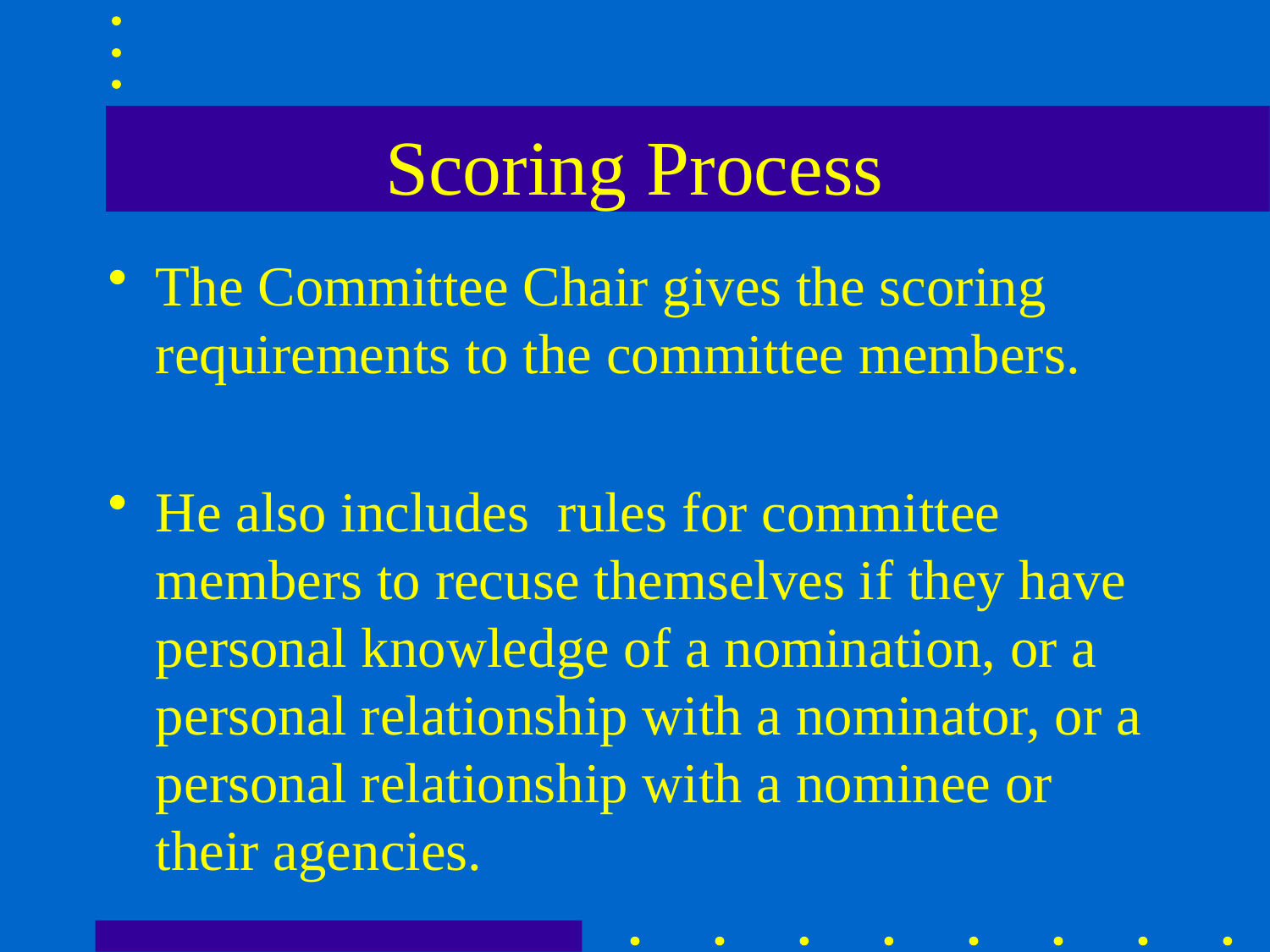

# Scoring Process
The Committee Chair gives the scoring requirements to the committee members.

He also includes  rules for committee members to recuse themselves if they have personal knowledge of a nomination, or a personal relationship with a nominator, or a personal relationship with a nominee or their agencies.